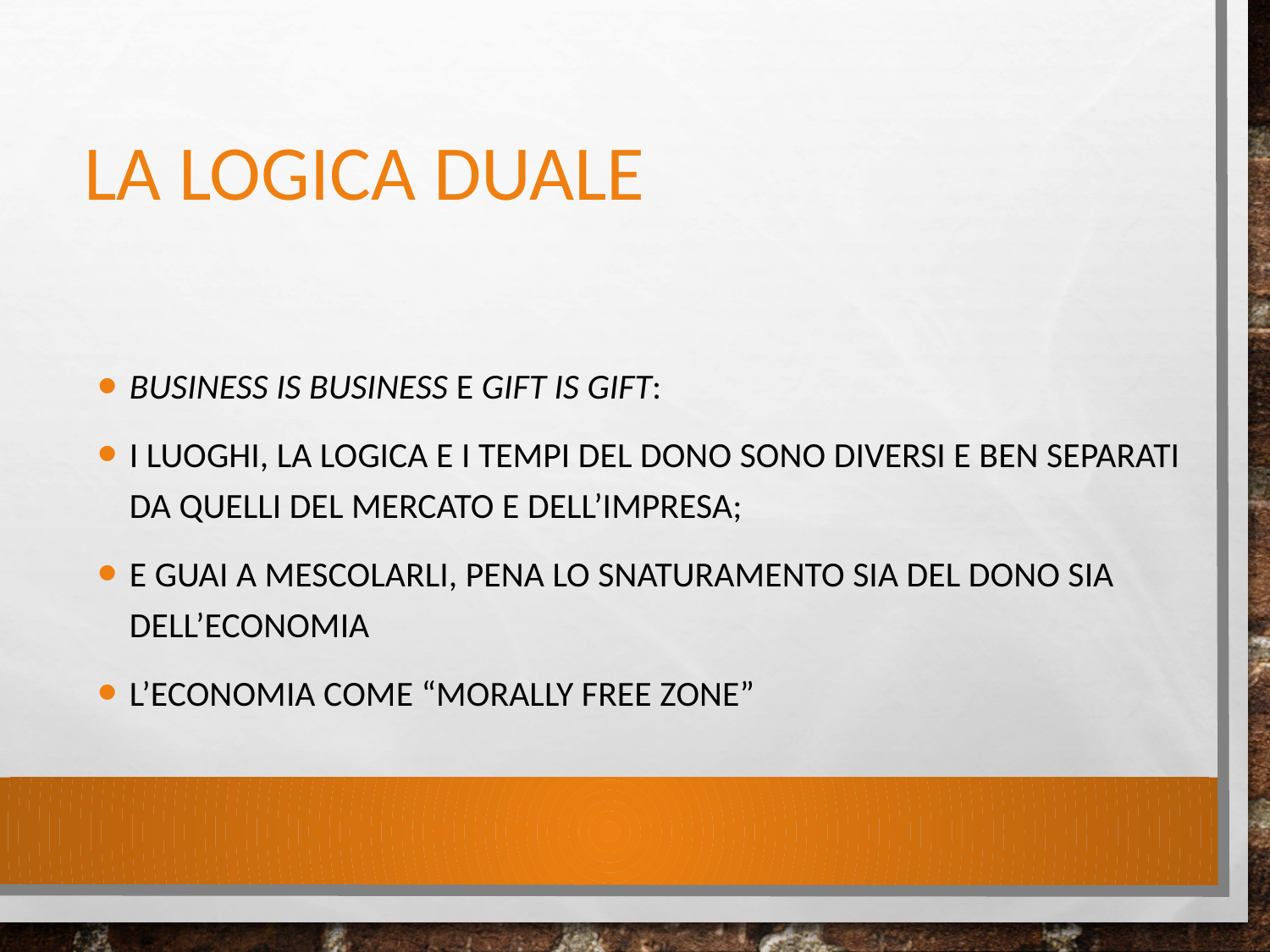

# La logica duale
business is business e gift is gift:
i luoghi, la logica e i tempi del dono sono diversi e ben separati da quelli del mercato e dell’impresa;
e guai a mescolarli, pena lo snaturamento sia del dono sia dell’economia
L’economia come “morally free zone”